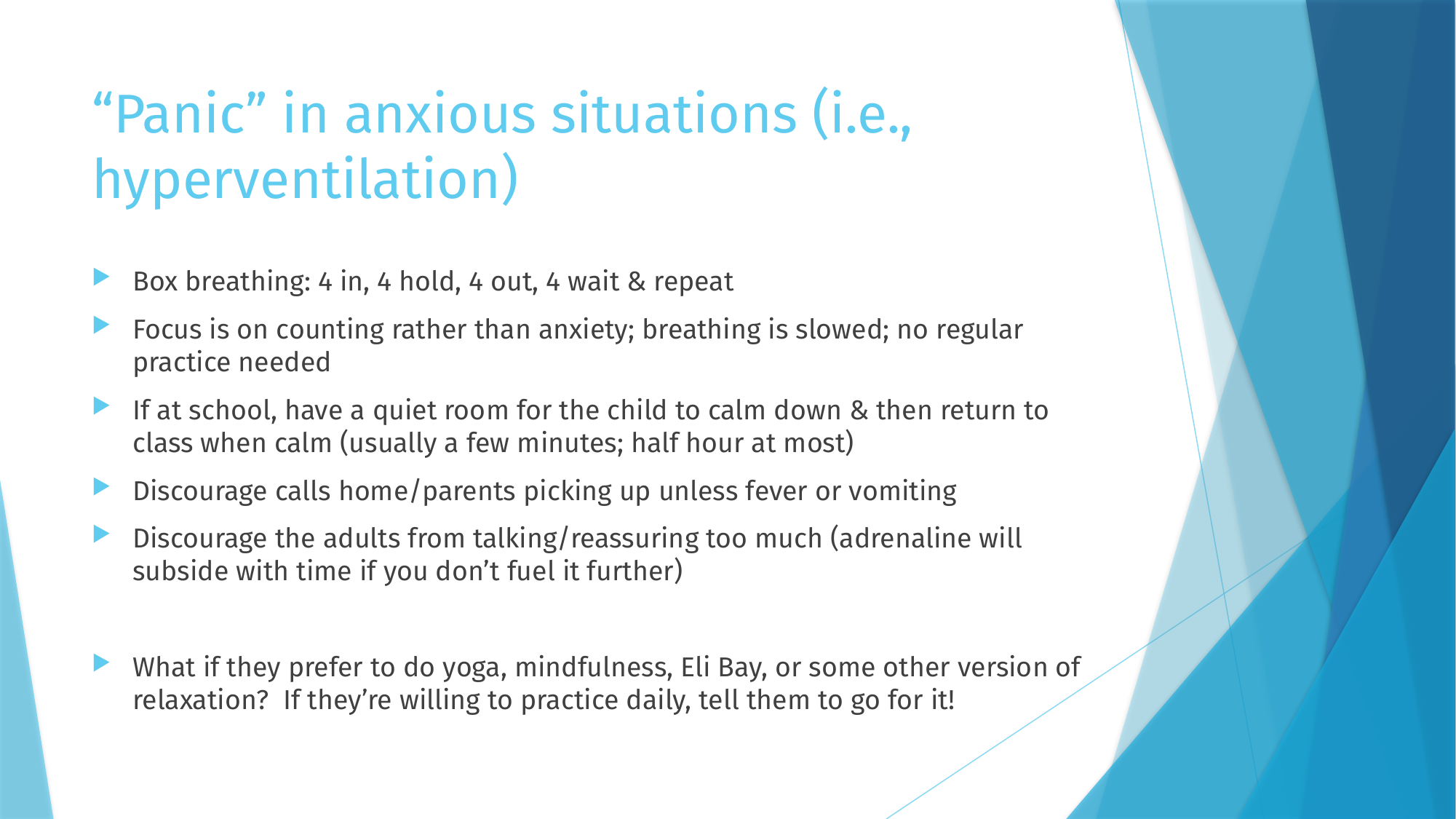

# “Panic” in anxious situations (i.e., hyperventilation)
Box breathing: 4 in, 4 hold, 4 out, 4 wait & repeat
Focus is on counting rather than anxiety; breathing is slowed; no regular practice needed
If at school, have a quiet room for the child to calm down & then return to class when calm (usually a few minutes; half hour at most)
Discourage calls home/parents picking up unless fever or vomiting
Discourage the adults from talking/reassuring too much (adrenaline will subside with time if you don’t fuel it further)

What if they prefer to do yoga, mindfulness, Eli Bay, or some other version of relaxation?  If they’re willing to practice daily, tell them to go for it!